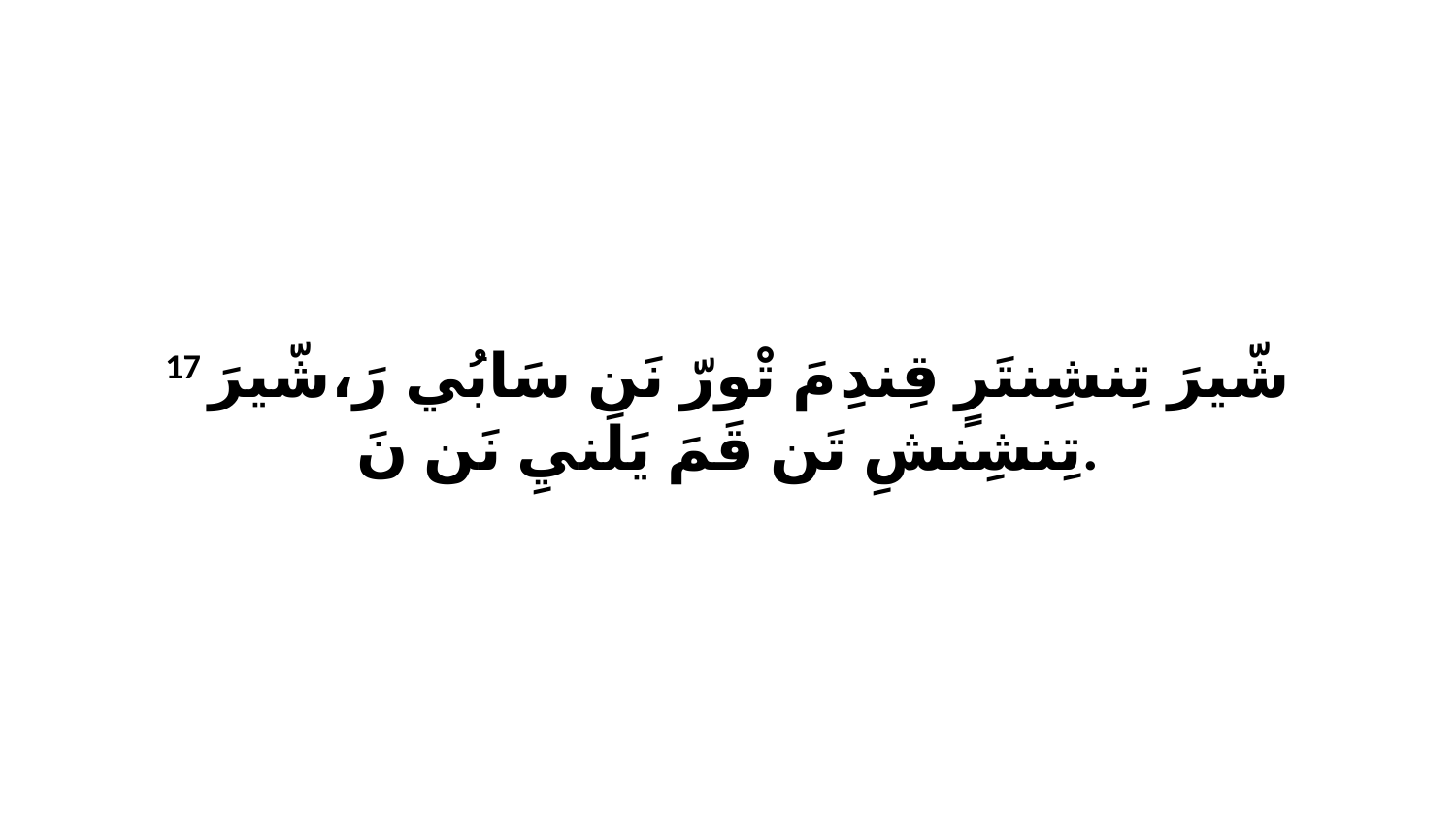

17 شّيرَ تِنشِنتَرٍ قِندِ مَ تْورّ نَن سَابُي رَ،شّيرَ تِنشِنشِ تَن قَمَ يَلَنيِ نَن نَ.